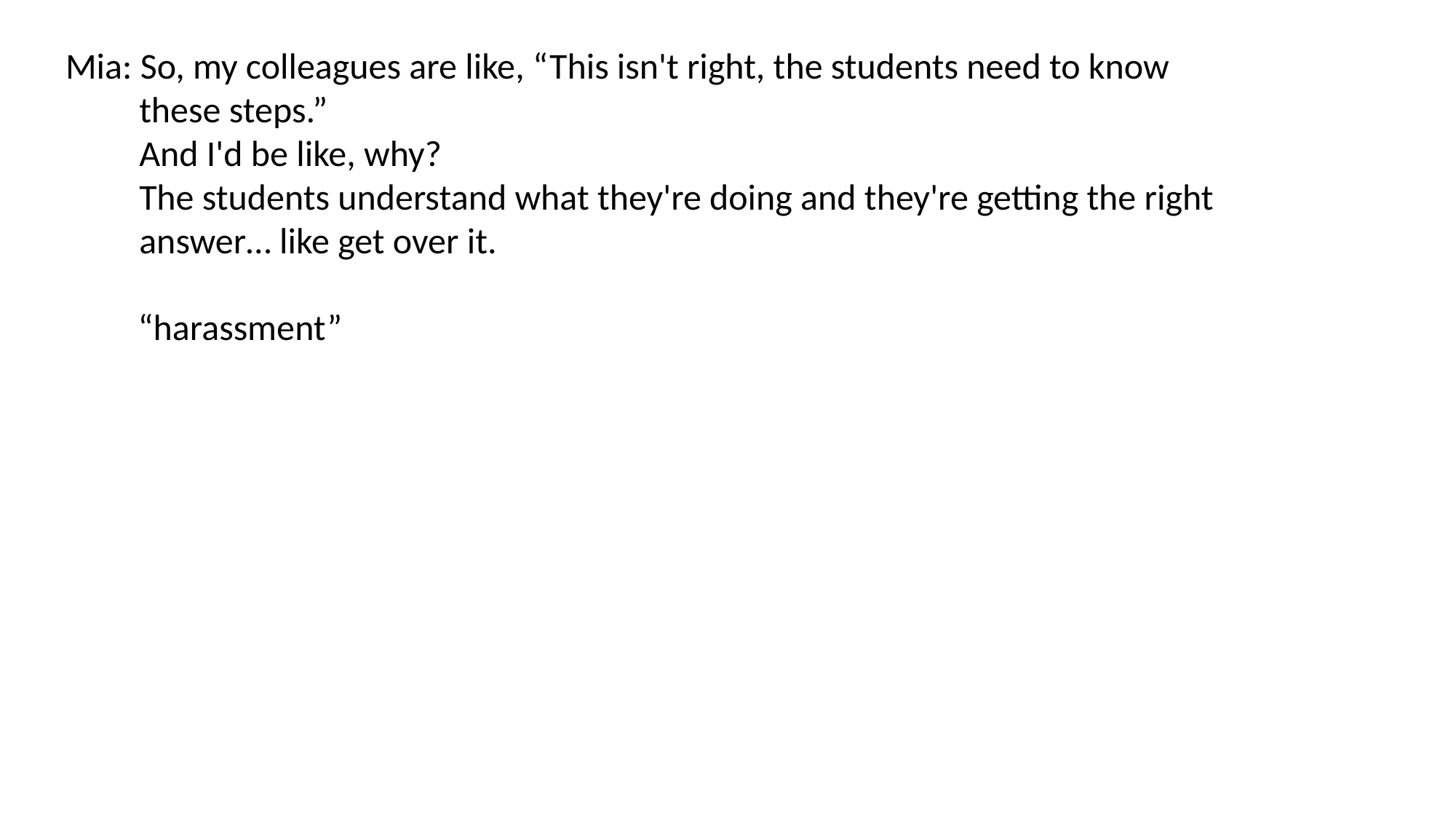

Mia: So, my colleagues are like, “This isn't right, the students need to know
         these steps.”
         And I'd be like, why?
         The students understand what they're doing and they're getting the right
         answer… like get over it.
“harassment”